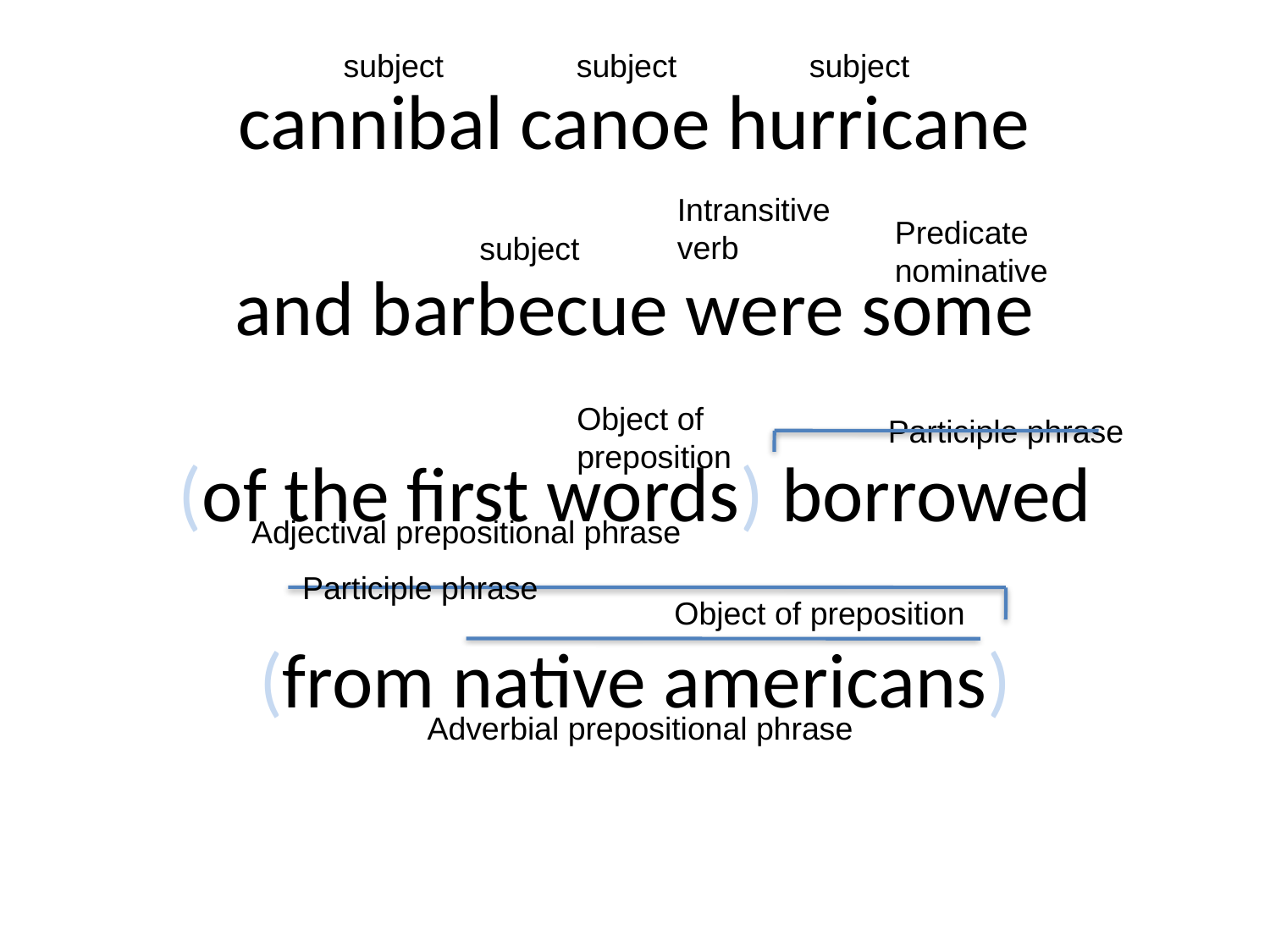

subject
subject
subject
Intransitive
verb
Predicate
nominative
subject
# cannibal canoe hurricane and barbecue were some (of the first words) borrowed (from native americans)
Object of
preposition
Participle phrase
Adjectival prepositional phrase
Participle phrase
Object of preposition
Adverbial prepositional phrase